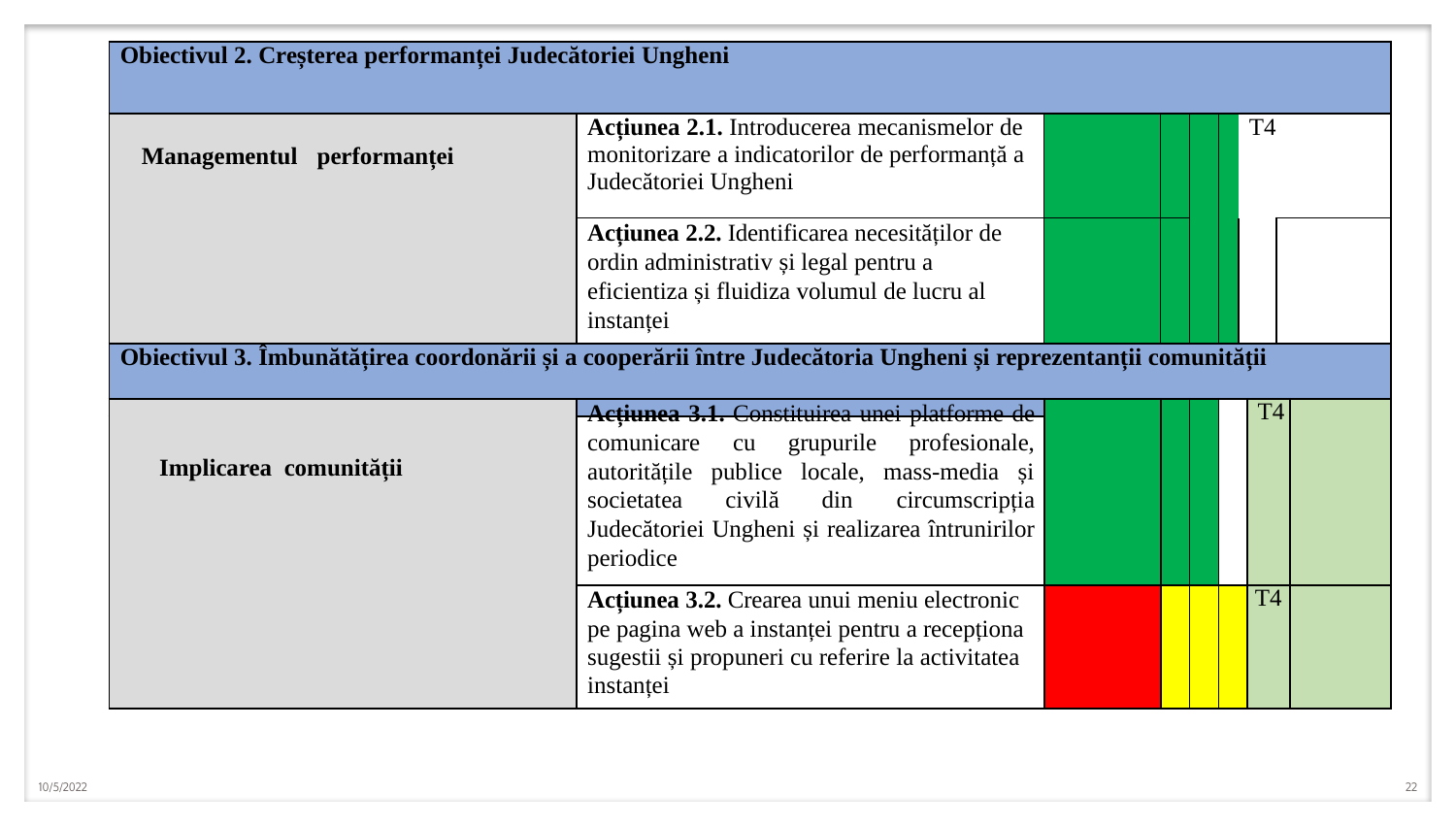

| Obiectivul 2. Creșterea performanței Judecătoriei Ungheni |  |  |  |  |  |  |  |
| --- | --- | --- | --- | --- | --- | --- | --- |
| Managementul performanței | Acțiunea 2.1. Introducerea mecanismelor de monitorizare a indicatorilor de performanță a Judecătoriei Ungheni |  |  |  |  | T4 |  |
|  | Acțiunea 2.2. Identificarea necesităților de ordin administrativ și legal pentru a eficientiza și fluidiza volumul de lucru al instanței |  |  |  |  |  |  |
| Obiectivul 3. Îmbunătățirea coordonării și a cooperării între Judecătoria Ungheni și reprezentanții comunității |  |  |  |  |  |  |  |
| Implicarea comunității | Acțiunea 3.1. Constituirea unei platforme de comunicare cu grupurile profesionale, autoritățile publice locale, mass-media și societatea civilă din circumscripția Judecătoriei Ungheni și realizarea întrunirilor periodice |  |  |  |  | T4 |  |
| --- | --- | --- | --- | --- | --- | --- | --- |
|  | Acțiunea 3.2. Crearea unui meniu electronic pe pagina web a instanței pentru a recepționa sugestii și propuneri cu referire la activitatea instanței |  |  |  |  | T4 |  |

10/5/2022
22